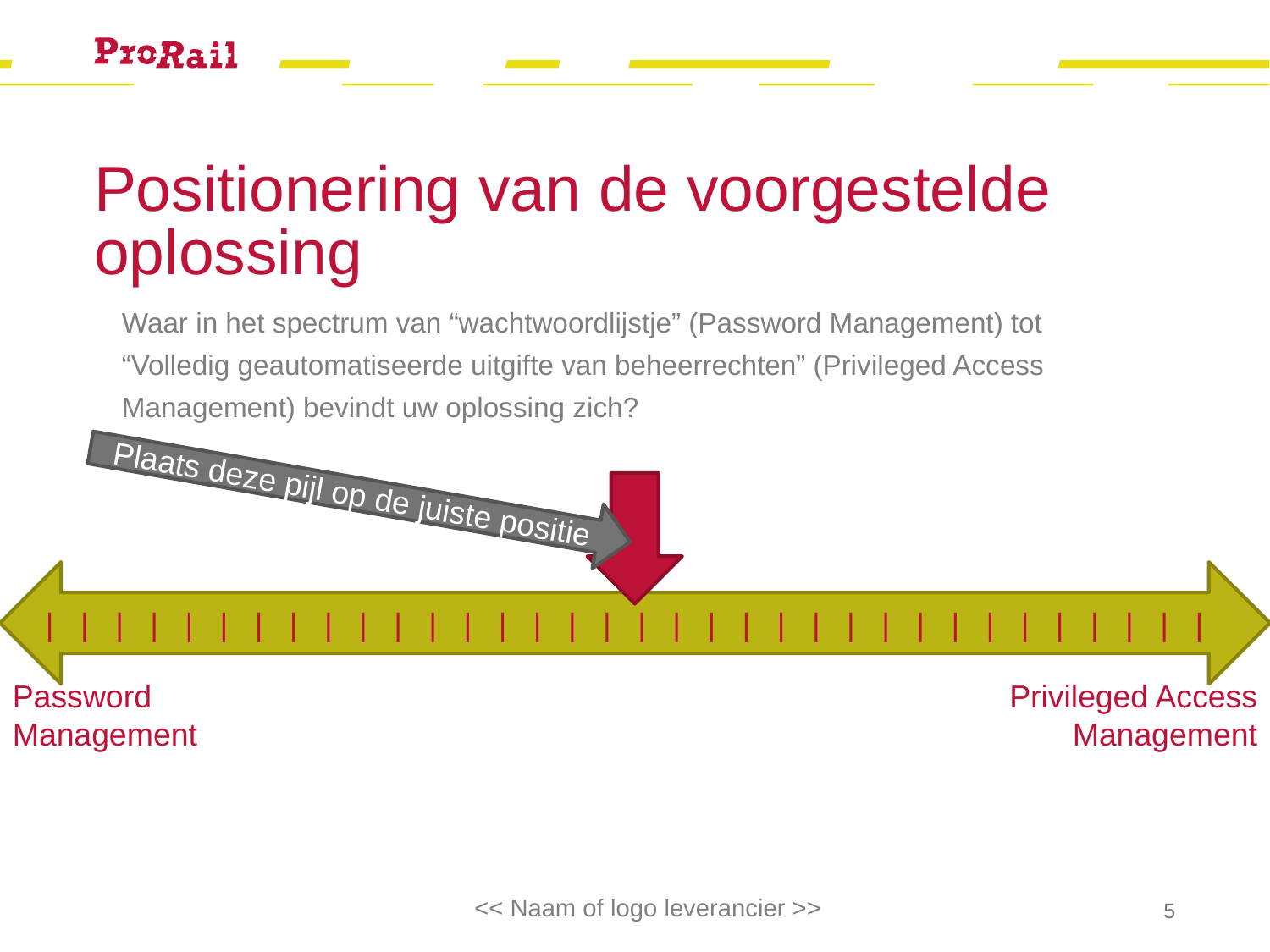

# Positionering van de voorgestelde oplossing
Waar in het spectrum van “wachtwoordlijstje” (Password Management) tot “Volledig geautomatiseerde uitgifte van beheerrechten” (Privileged Access Management) bevindt uw oplossing zich?

Plaats deze pijl op de juiste positie

|   |   |   |   |   |   |   |   |   |   |   |   |   |   |   |   |   |   |   |   |   |   |   |   |   |   |   |   |   |   |   |   |   |
Password
Management
Privileged Access Management
<< Naam of logo leverancier >>
5